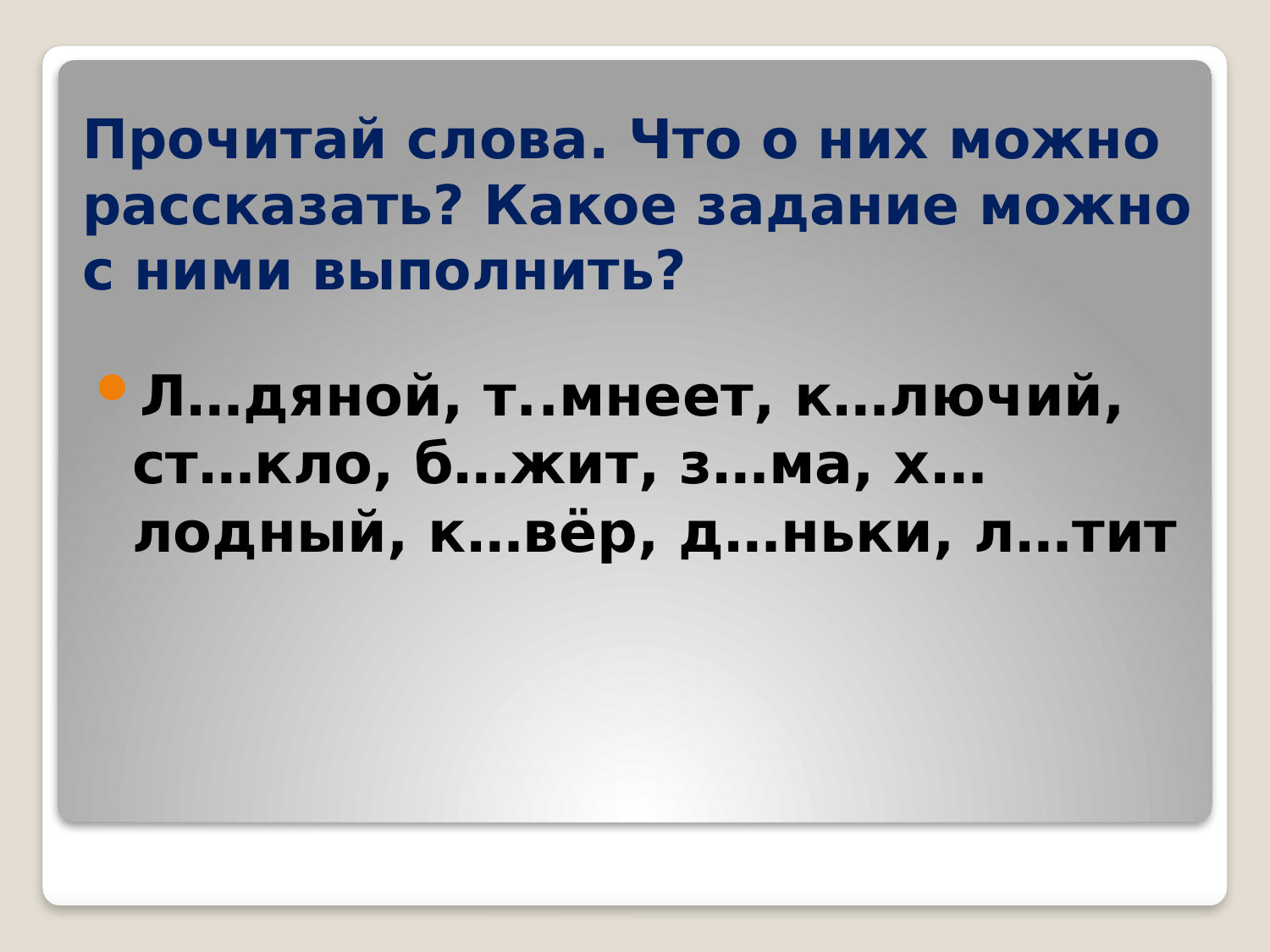

# Прочитай слова. Что о них можно рассказать? Какое задание можно с ними выполнить?
Л…дяной, т..мнеет, к…лючий, ст…кло, б…жит, з…ма, х…лодный, к…вёр, д…ньки, л…тит